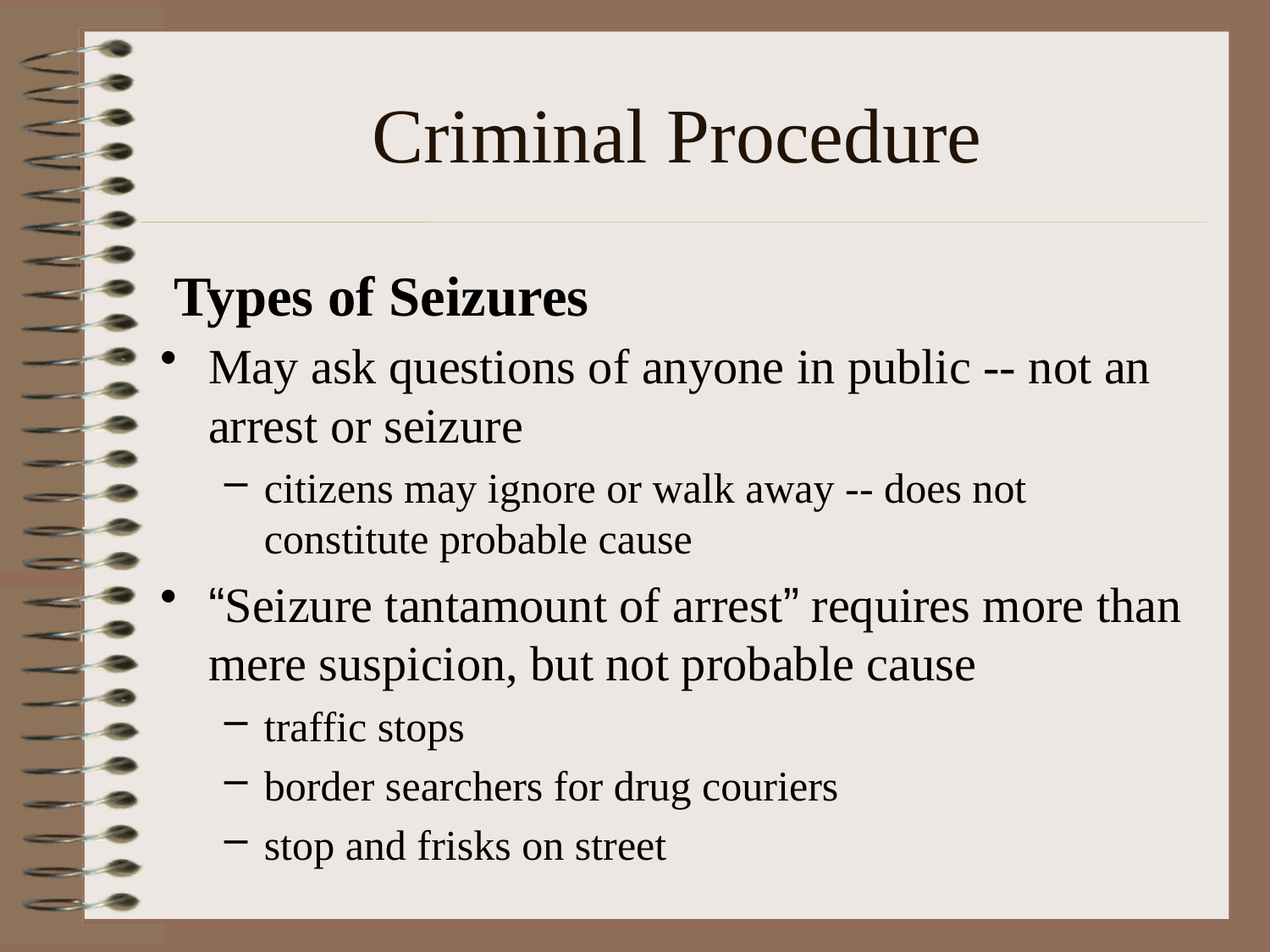

# Criminal Procedure
Types of Seizures
May ask questions of anyone in public -- not an arrest or seizure
citizens may ignore or walk away -- does not constitute probable cause
“Seizure tantamount of arrest” requires more than mere suspicion, but not probable cause
traffic stops
border searchers for drug couriers
stop and frisks on street